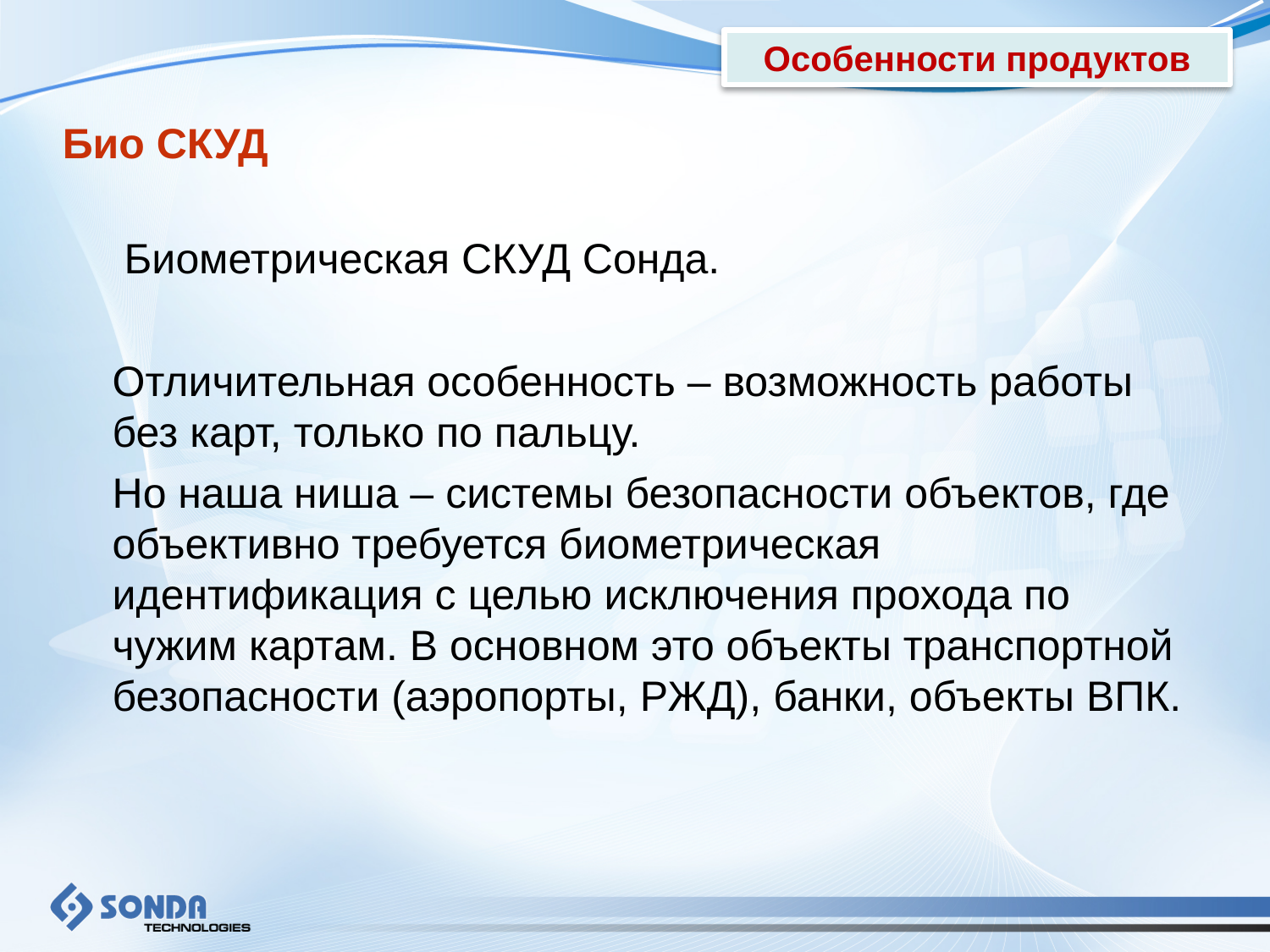

Особенности продуктов
Био СКУД
	 Биометрическая СКУД Сонда.

	Отличительная особенность – возможность работы без карт, только по пальцу.
	Но наша ниша – системы безопасности объектов, где объективно требуется биометрическая идентификация с целью исключения прохода по чужим картам. В основном это объекты транспортной безопасности (аэропорты, РЖД), банки, объекты ВПК.